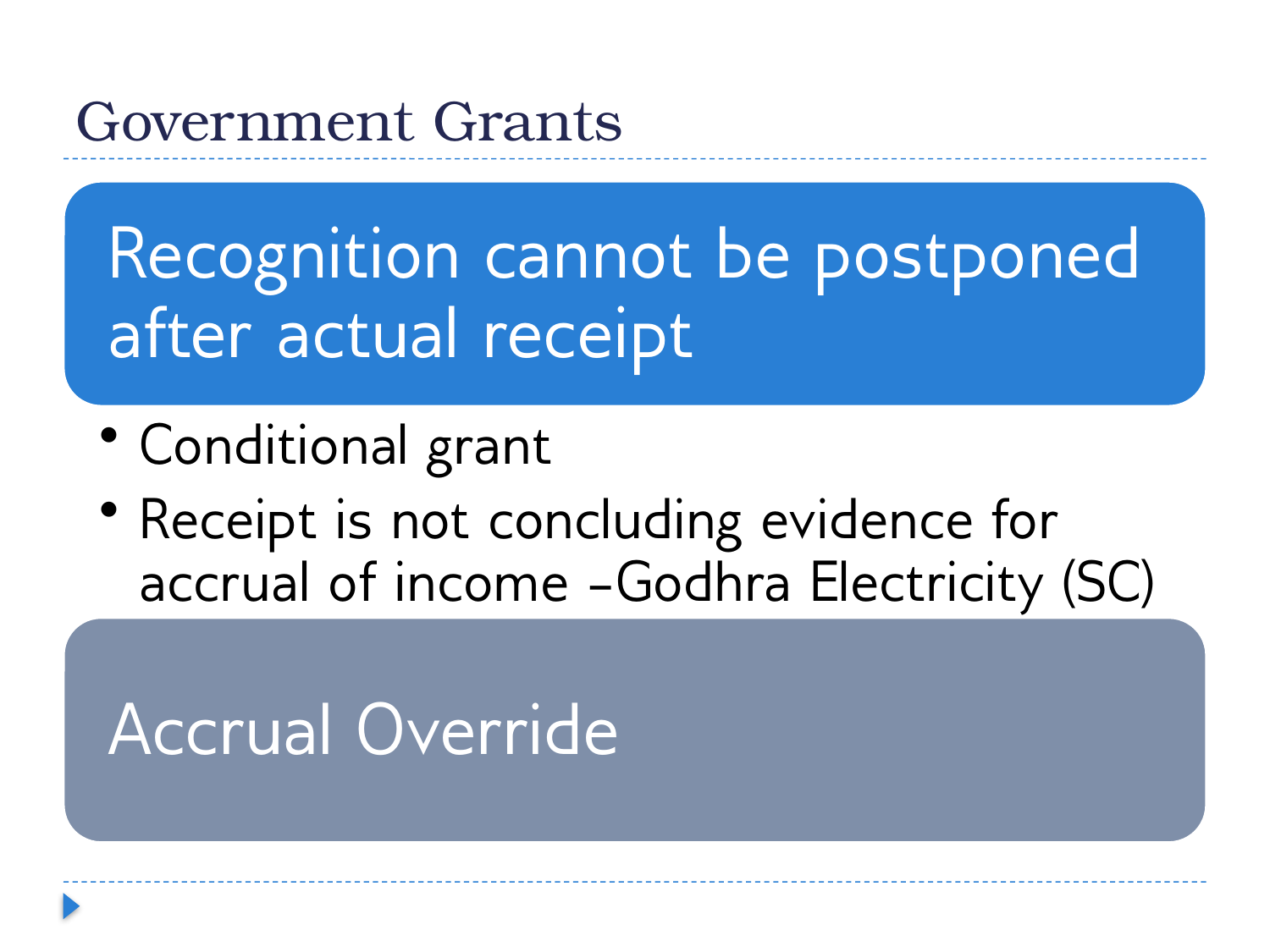

# Government Grants
Recognition cannot be postponed after actual receipt
Conditional grant
Receipt is not concluding evidence for accrual of income –Godhra Electricity (SC)
Accrual Override